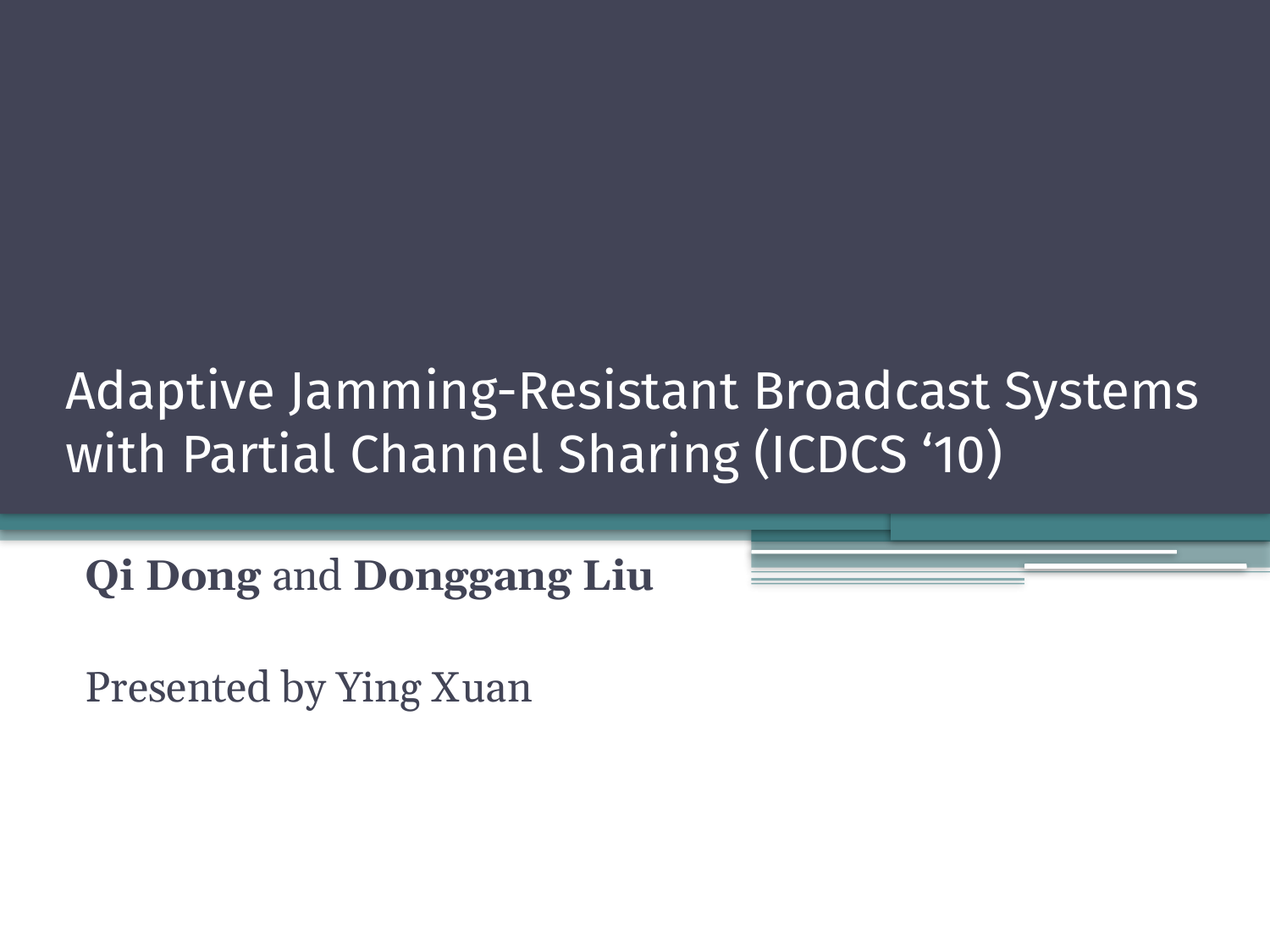

# Adaptive Jamming-Resistant Broadcast Systems with Partial Channel Sharing (ICDCS ‘10)
Qi Dong and Donggang Liu

Presented by Ying Xuan